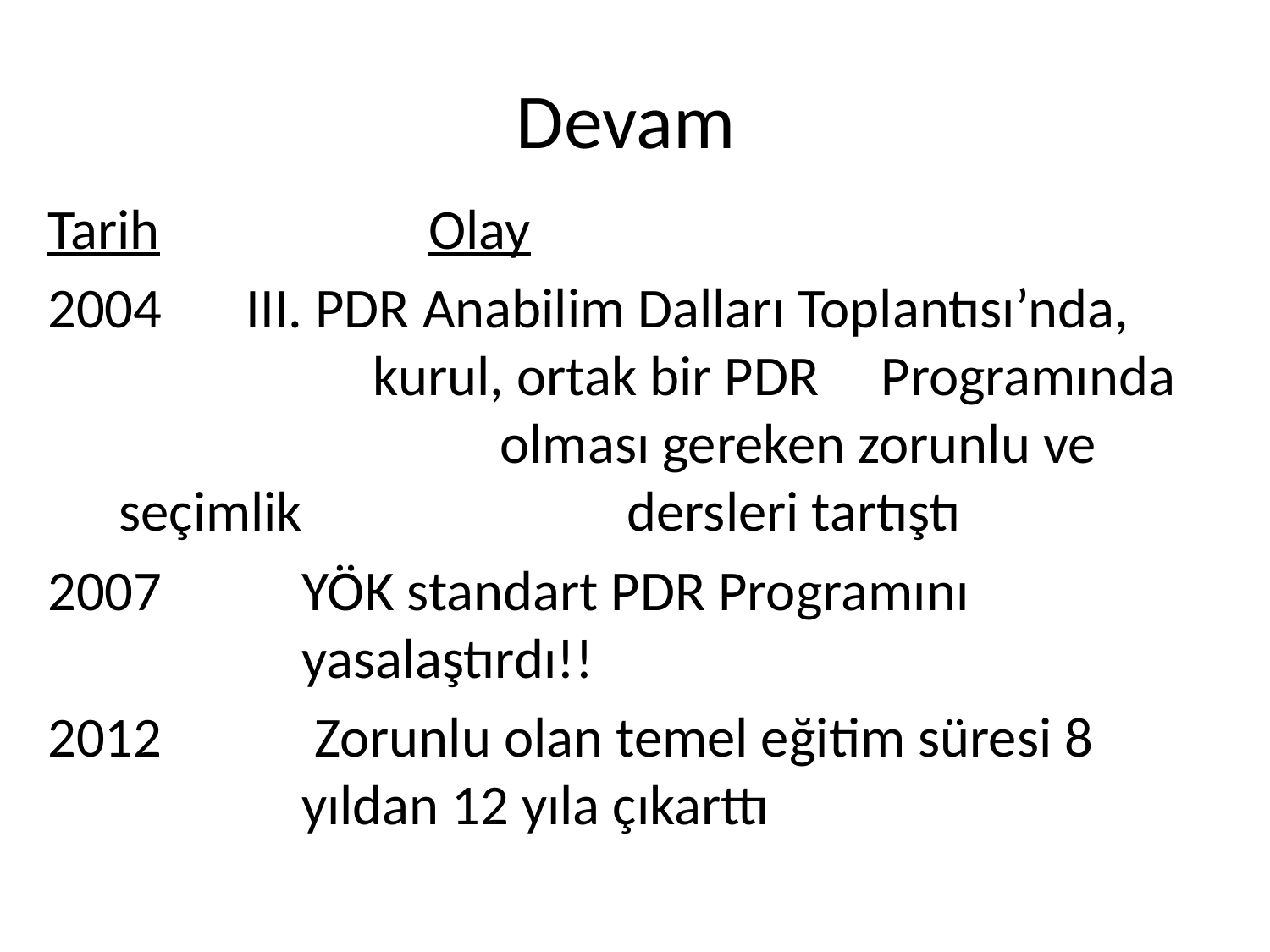

# Devam
Tarih			Olay
    	III. PDR Anabilim Dalları Toplantısı’nda, 		kurul, ortak bir PDR	Programında 			olması gereken zorunlu ve seçimlik 			dersleri tartıştı
2007		YÖK standart PDR Programını 				yasalaştırdı!!
2012   	 Zorunlu olan temel eğitim süresi 8 			yıldan 12 yıla çıkarttı